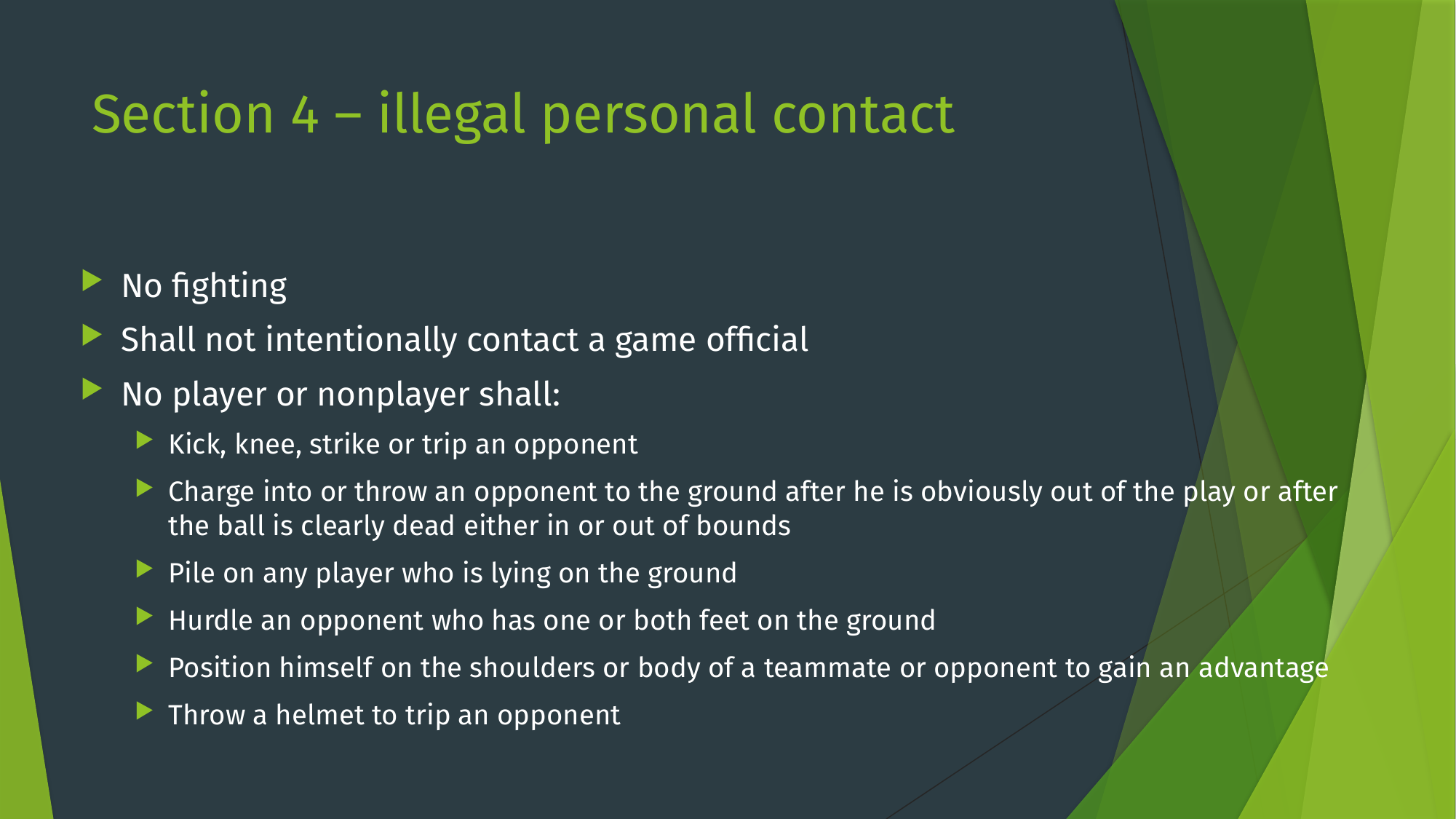

# Section 4 – illegal personal contact
No fighting
Shall not intentionally contact a game official
No player or nonplayer shall:
Kick, knee, strike or trip an opponent
Charge into or throw an opponent to the ground after he is obviously out of the play or after the ball is clearly dead either in or out of bounds
Pile on any player who is lying on the ground
Hurdle an opponent who has one or both feet on the ground
Position himself on the shoulders or body of a teammate or opponent to gain an advantage
Throw a helmet to trip an opponent